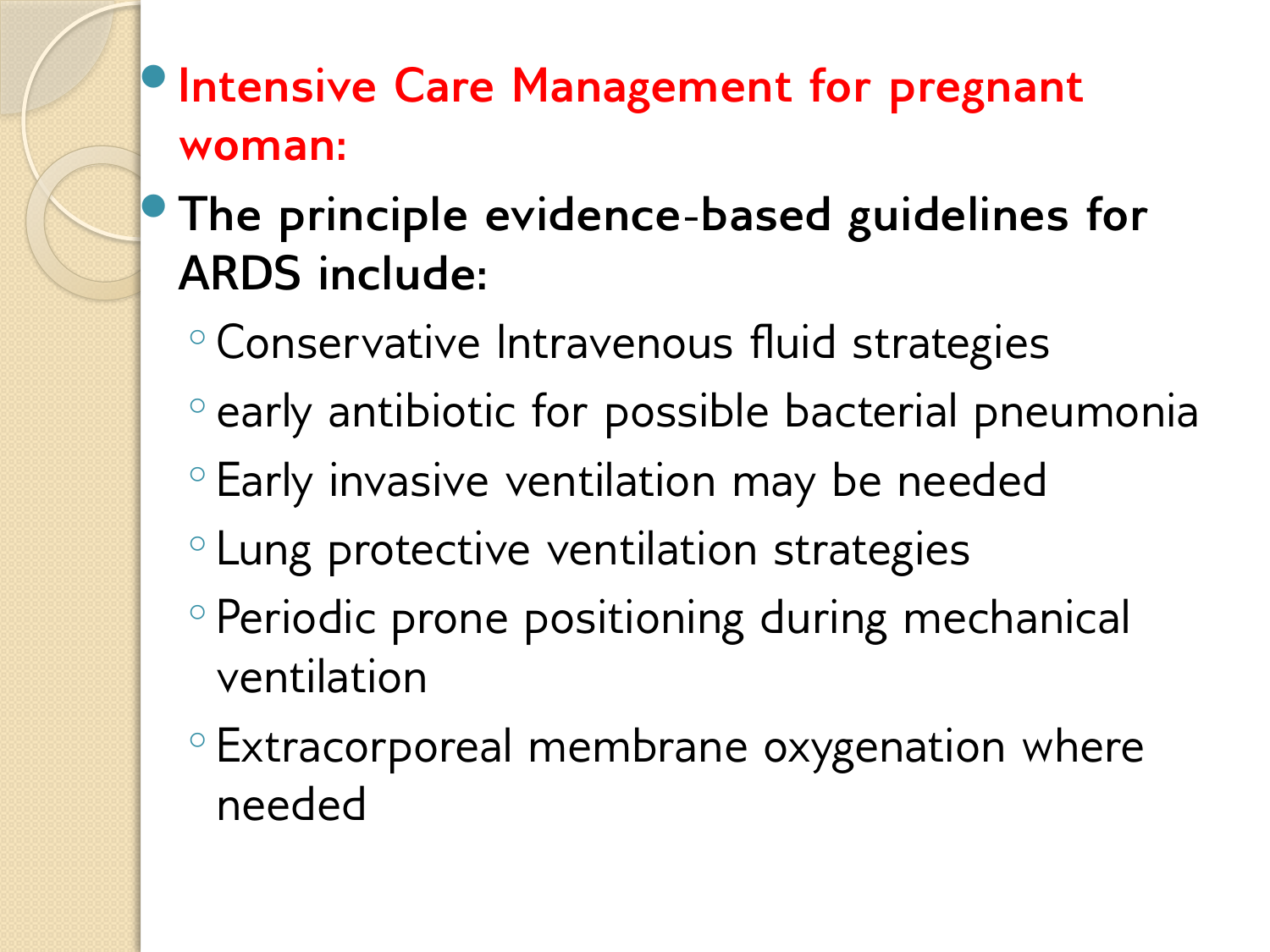

Intensive Care Management for pregnant woman:
The principle evidence-based guidelines for ARDS include:
Conservative Intravenous fluid strategies
early antibiotic for possible bacterial pneumonia
Early invasive ventilation may be needed
Lung protective ventilation strategies
Periodic prone positioning during mechanical ventilation
Extracorporeal membrane oxygenation where needed